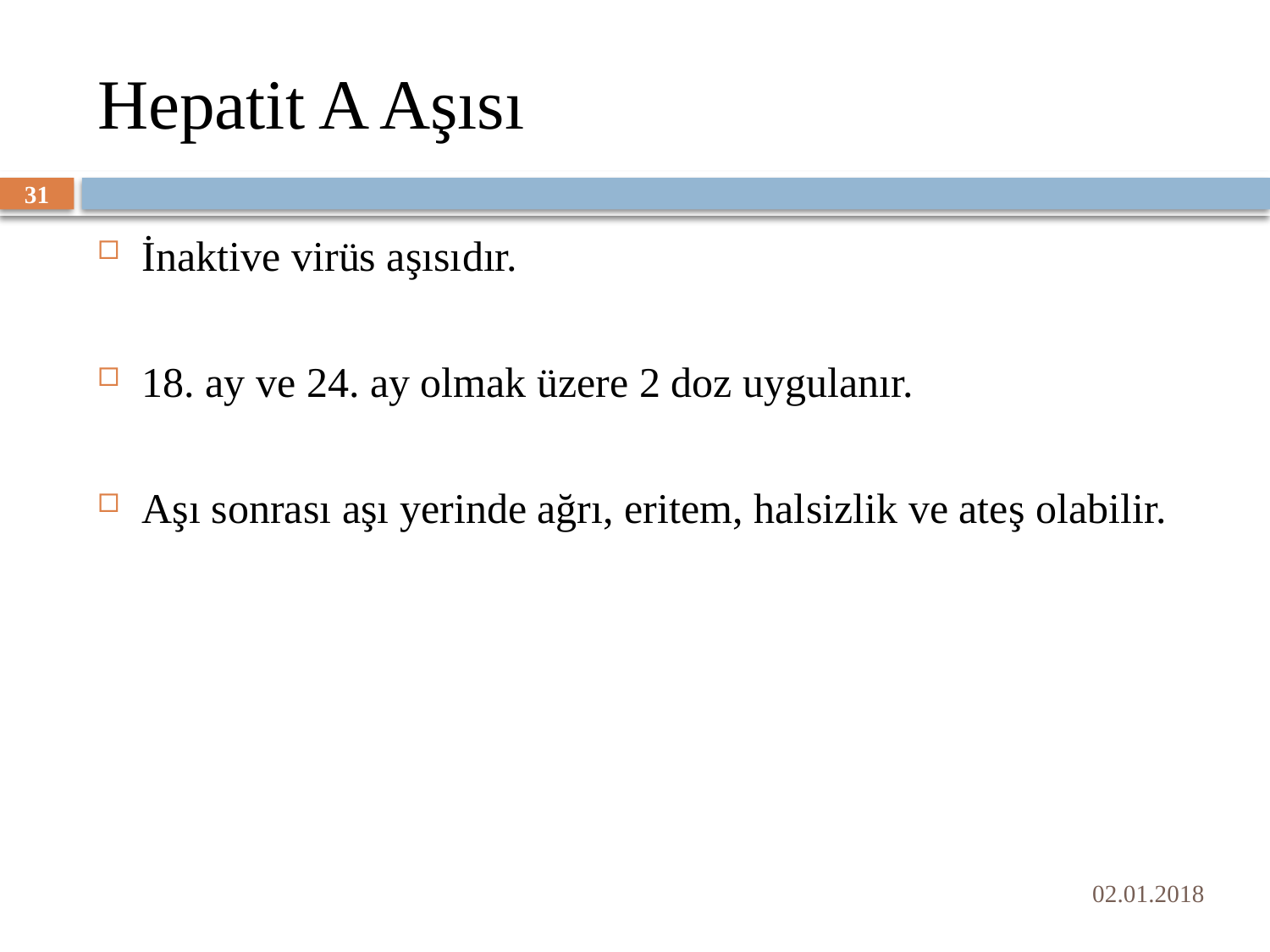

# Hepatit A Aşısı
31
İnaktive virüs aşısıdır.

18. ay ve 24. ay olmak üzere 2 doz uygulanır.

Aşı sonrası aşı yerinde ağrı, eritem, halsizlik ve ateş olabilir.
02.01.2018